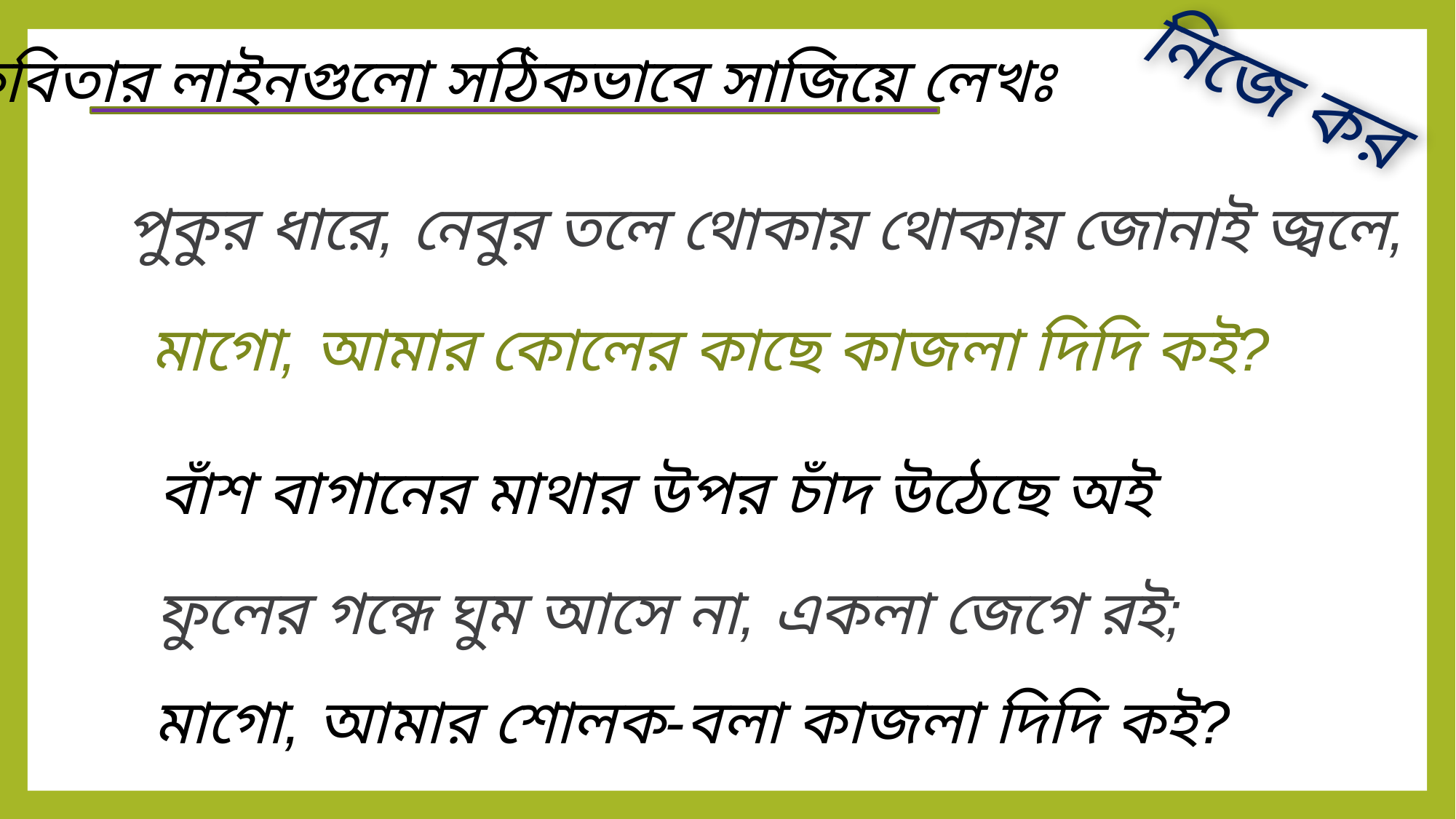

কবিতার লাইনগুলো সঠিকভাবে সাজিয়ে লেখঃ
নিজে কর

পুকুর ধারে, নেবুর তলে থোকায় থোকায় জোনাই জ্বলে,
মাগো, আমার কোলের কাছে কাজলা দিদি কই?
বাঁশ বাগানের মাথার উপর চাঁদ উঠেছে অই
ফুলের গন্ধে ঘুম আসে না, একলা জেগে রই;
মাগো, আমার শোলক-বলা কাজলা দিদি কই?